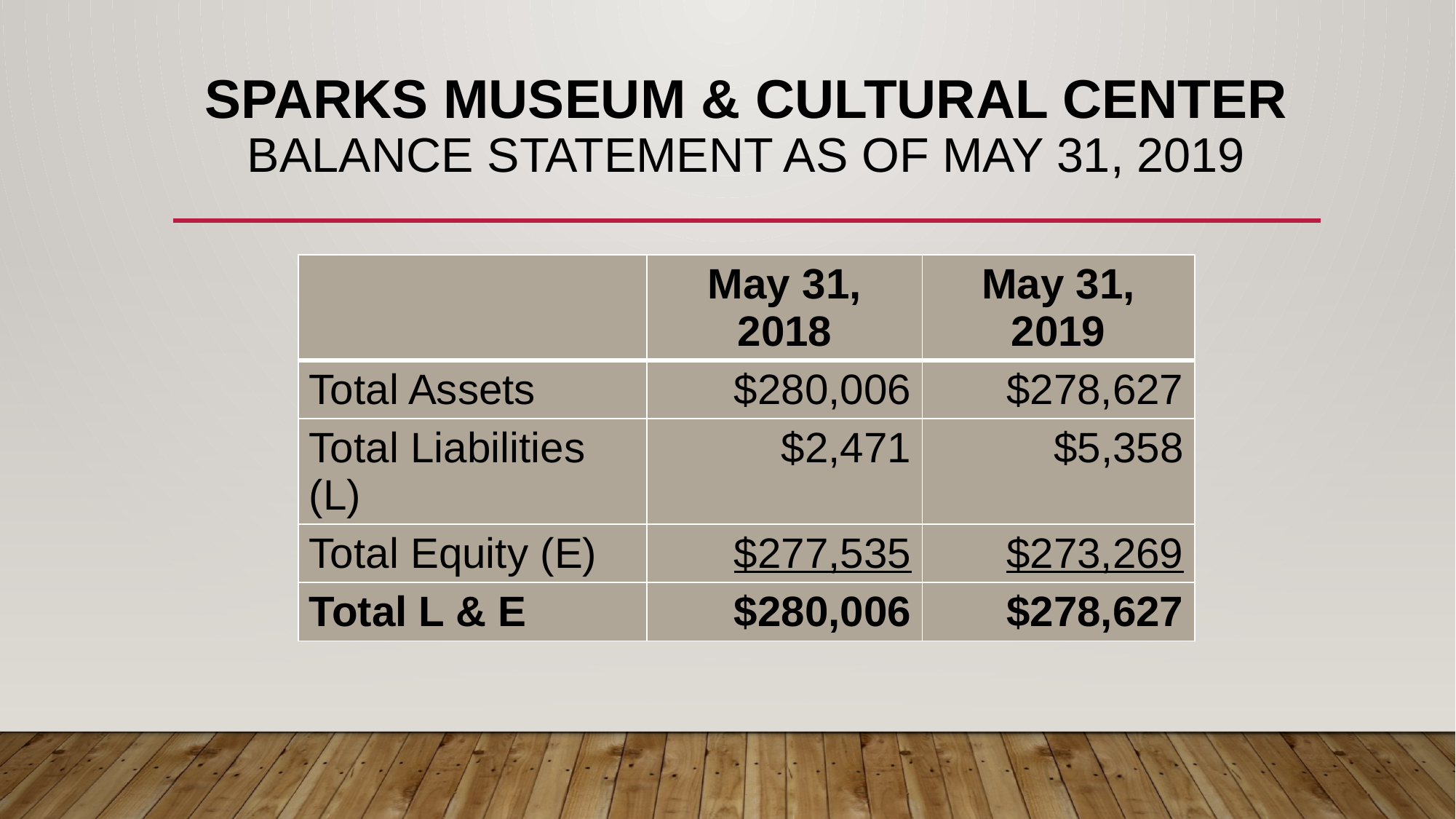

# SPARKS MUSEUM & CULTURAL CENTER Balance STATEMENT AS OF May 31, 2019
|  | May 31, 2018 | May 31, 2019 |
| --- | --- | --- |
| Total Assets | $280,006 | $278,627 |
| Total Liabilities (L) | $2,471 | $5,358 |
| Total Equity (E) | $277,535 | $273,269 |
| Total L & E | $280,006 | $278,627 |